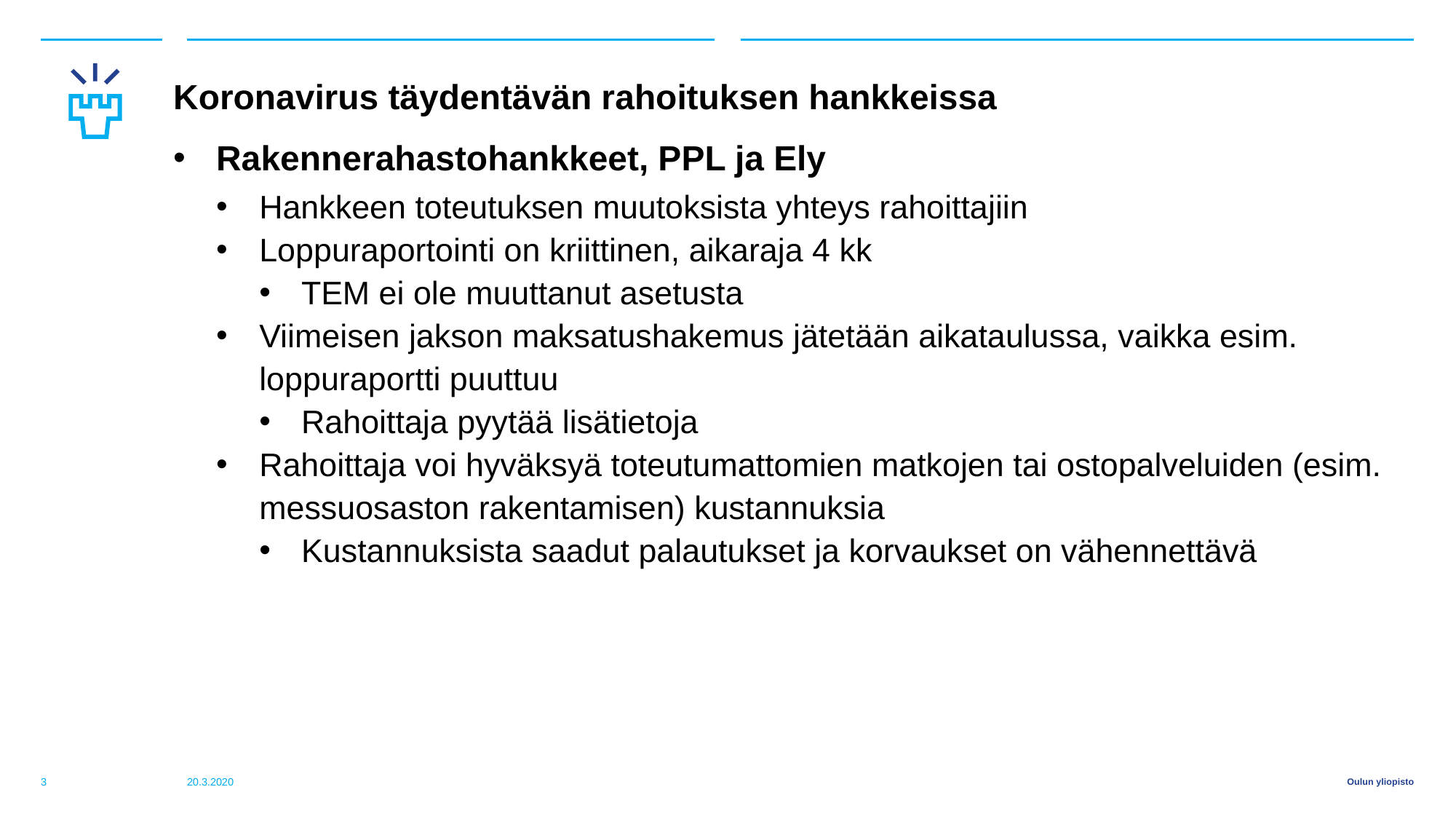

#
Koronavirus täydentävän rahoituksen hankkeissa
Rakennerahastohankkeet, PPL ja Ely
Hankkeen toteutuksen muutoksista yhteys rahoittajiin
Loppuraportointi on kriittinen, aikaraja 4 kk
TEM ei ole muuttanut asetusta
Viimeisen jakson maksatushakemus jätetään aikataulussa, vaikka esim. loppuraportti puuttuu
Rahoittaja pyytää lisätietoja
Rahoittaja voi hyväksyä toteutumattomien matkojen tai ostopalveluiden (esim. messuosaston rakentamisen) kustannuksia
Kustannuksista saadut palautukset ja korvaukset on vähennettävä

3
20.3.2020